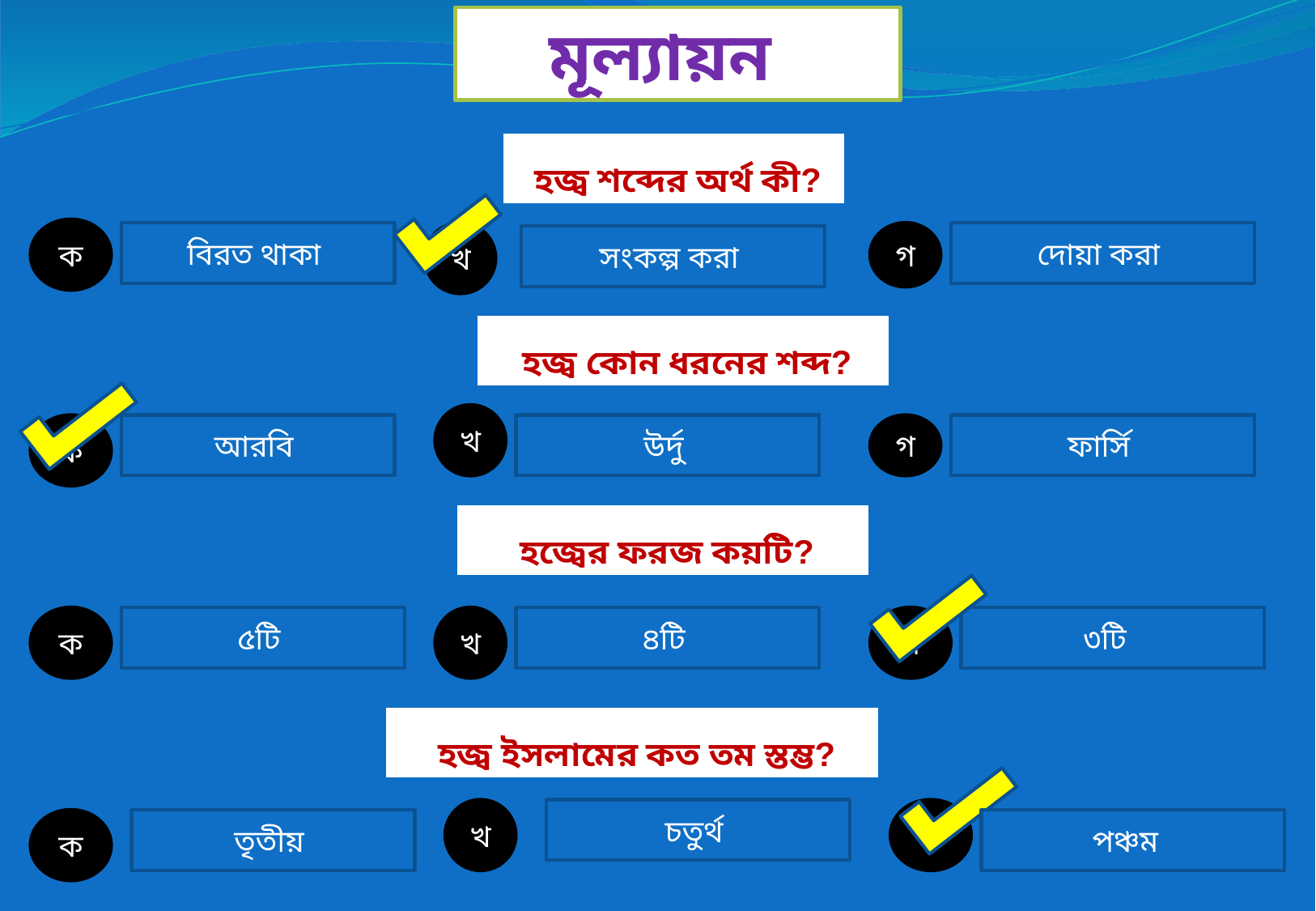

মূল্যায়ন
 হজ্ব শব্দের অর্থ কী?

ক
বিরত থাকা
খ
গ
দোয়া করা
সংকল্প করা
 হজ্ব কোন ধরনের শব্দ?

খ
ক
আরবি
উর্দু
গ
ফার্সি
 হজ্বের ফরজ কয়টি?

ক
৫টি
খ
৪টি
গ
৩টি
 হজ্ব ইসলামের কত তম স্তম্ভ?

খ
চতুর্থ
গ
ক
তৃতীয়
পঞ্চম